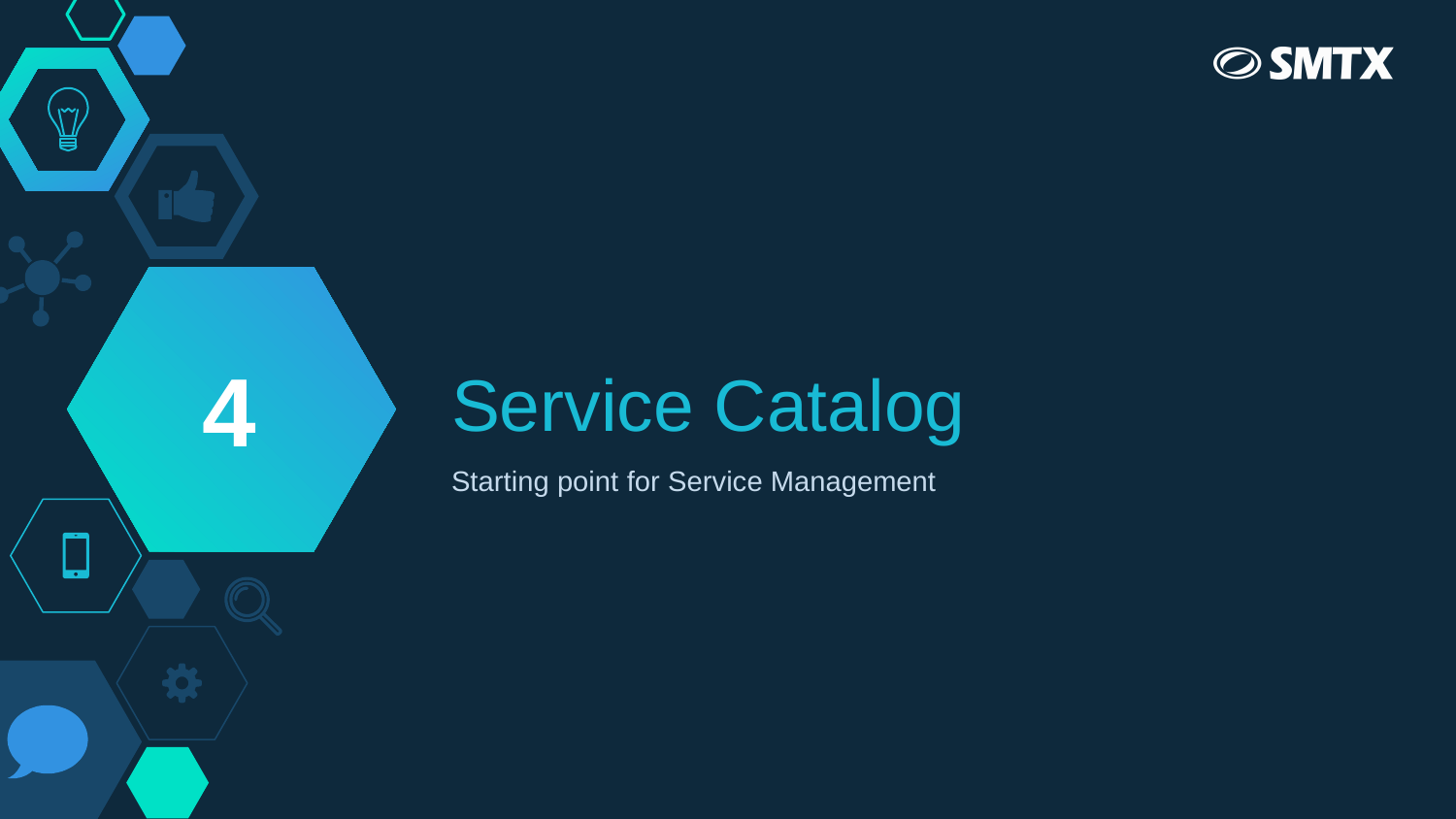

4
# Service Catalog
Starting point for Service Management